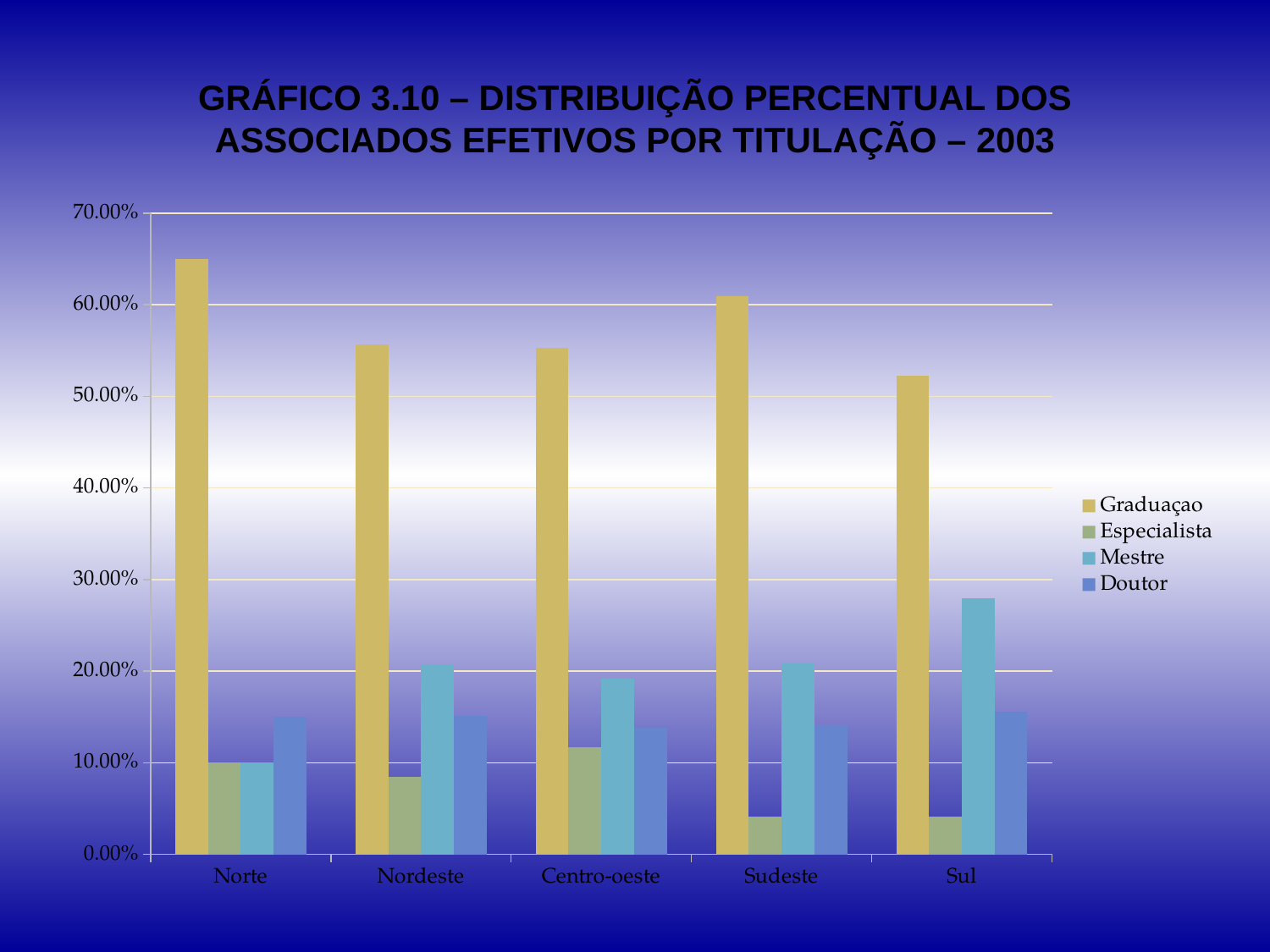

# GRÁFICO 3.10 – DISTRIBUIÇÃO PERCENTUAL DOS ASSOCIADOS EFETIVOS POR TITULAÇÃO – 2003

### Chart

| Category | Graduaçao | Especialista | Mestre | Doutor |
|---|---|---|---|---|
| Norte | 0.6500000000000006 | 0.1 | 0.1 | 0.1500000000000001 |
| Nordeste | 0.5566037735849056 | 0.08490566037735857 | 0.20754716981132101 | 0.1509433962264153 |
| Centro-oeste | 0.5531914893617021 | 0.11702127659574468 | 0.19148936170212782 | 0.13829787234042568 |
| Sudeste | 0.609254498714653 | 0.0411311053984575 | 0.20822622107969163 | 0.14138817480719806 |
| Sul | 0.5229357798165135 | 0.041284403669724766 | 0.27981651376146827 | 0.15596330275229395 |